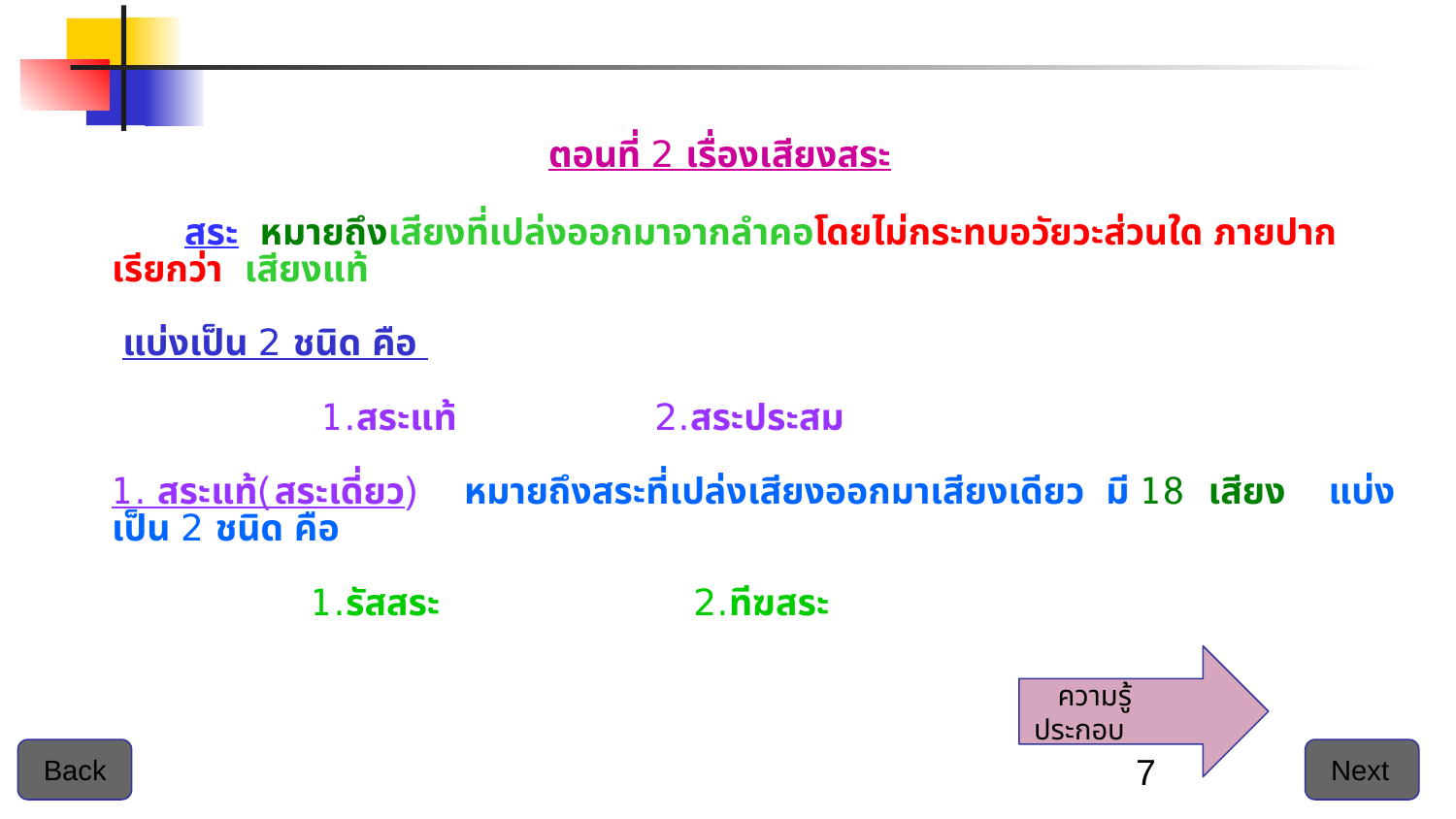

ตอนที่ 2 เรื่องเสียงสระ

สระ  หมายถึงเสียงที่เปล่งออกมาจากลำคอโดยไม่กระทบอวัยวะส่วนใด ภายปาก  เรียกว่า  เสียงแท้

 แบ่งเป็น 2 ชนิด คือ

	      1.สระแท้	          2.สระประสม

1. สระแท้(สระเดี่ยว)    หมายถึงสระที่เปล่งเสียงออกมาเสียงเดียว  มี 18  เสียง    แบ่งเป็น 2 ชนิด คือ

	     1.รัสสระ		2.ทีฆสระ

   ความรู้ประกอบ

 Back
 Next
7